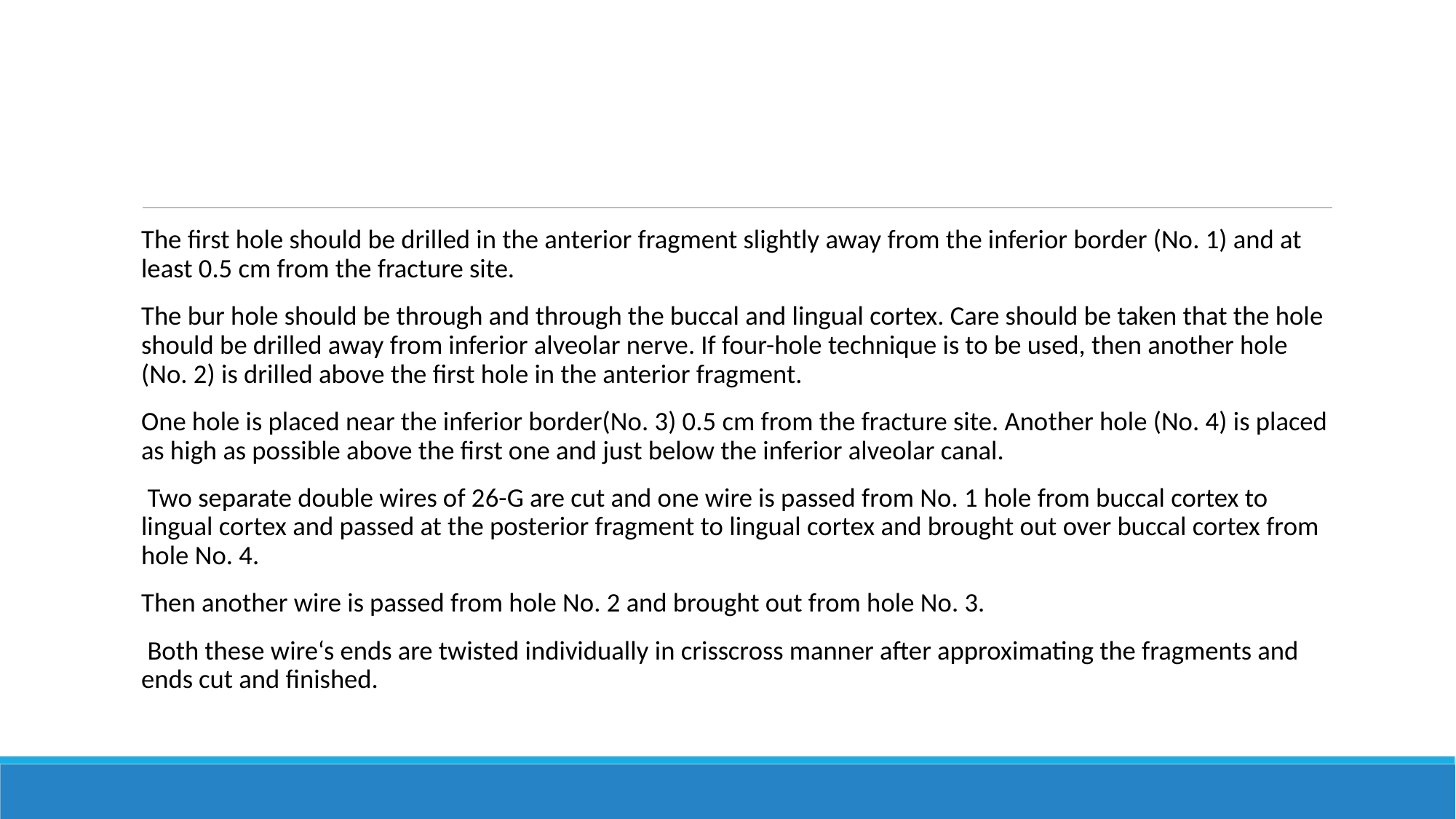

The first hole should be drilled in the anterior fragment slightly away from the inferior border (No. 1) and at least 0.5 cm from the fracture site.
The bur hole should be through and through the buccal and lingual cortex. Care should be taken that the hole should be drilled away from inferior alveolar nerve. If four-hole technique is to be used, then another hole (No. 2) is drilled above the first hole in the anterior fragment.
One hole is placed near the inferior border(No. 3) 0.5 cm from the fracture site. Another hole (No. 4) is placed as high as possible above the first one and just below the inferior alveolar canal.
 Two separate double wires of 26-G are cut and one wire is passed from No. 1 hole from buccal cortex to lingual cortex and passed at the posterior fragment to lingual cortex and brought out over buccal cortex from hole No. 4.
Then another wire is passed from hole No. 2 and brought out from hole No. 3.
 Both these wire‘s ends are twisted individually in crisscross manner after approximating the fragments and ends cut and finished.